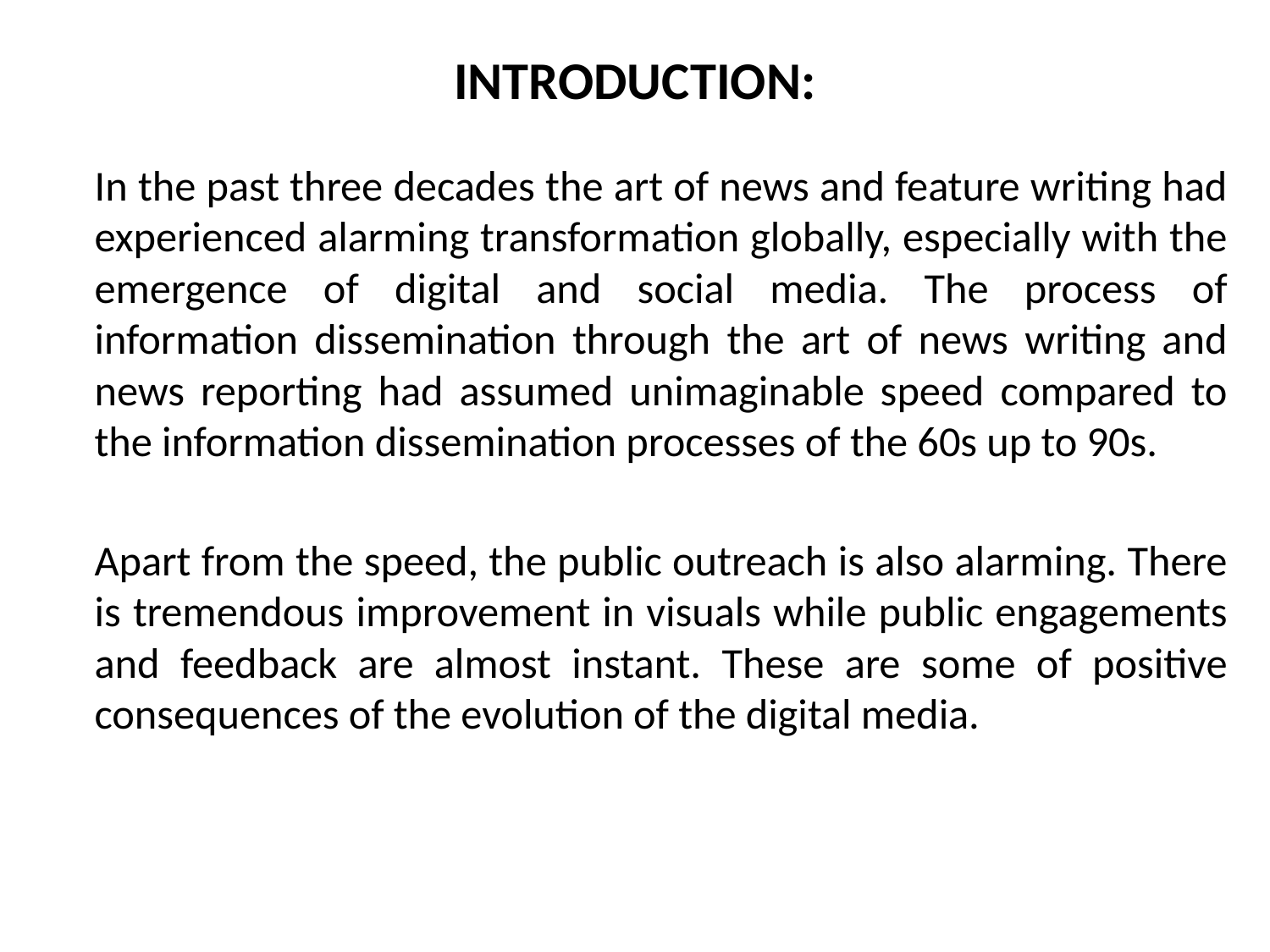

# INTRODUCTION:

	In the past three decades the art of news and feature writing had experienced alarming transformation globally, especially with the emergence of digital and social media. The process of information dissemination through the art of news writing and news reporting had assumed unimaginable speed compared to the information dissemination processes of the 60s up to 90s.

	Apart from the speed, the public outreach is also alarming. There is tremendous improvement in visuals while public engagements and feedback are almost instant. These are some of positive consequences of the evolution of the digital media.